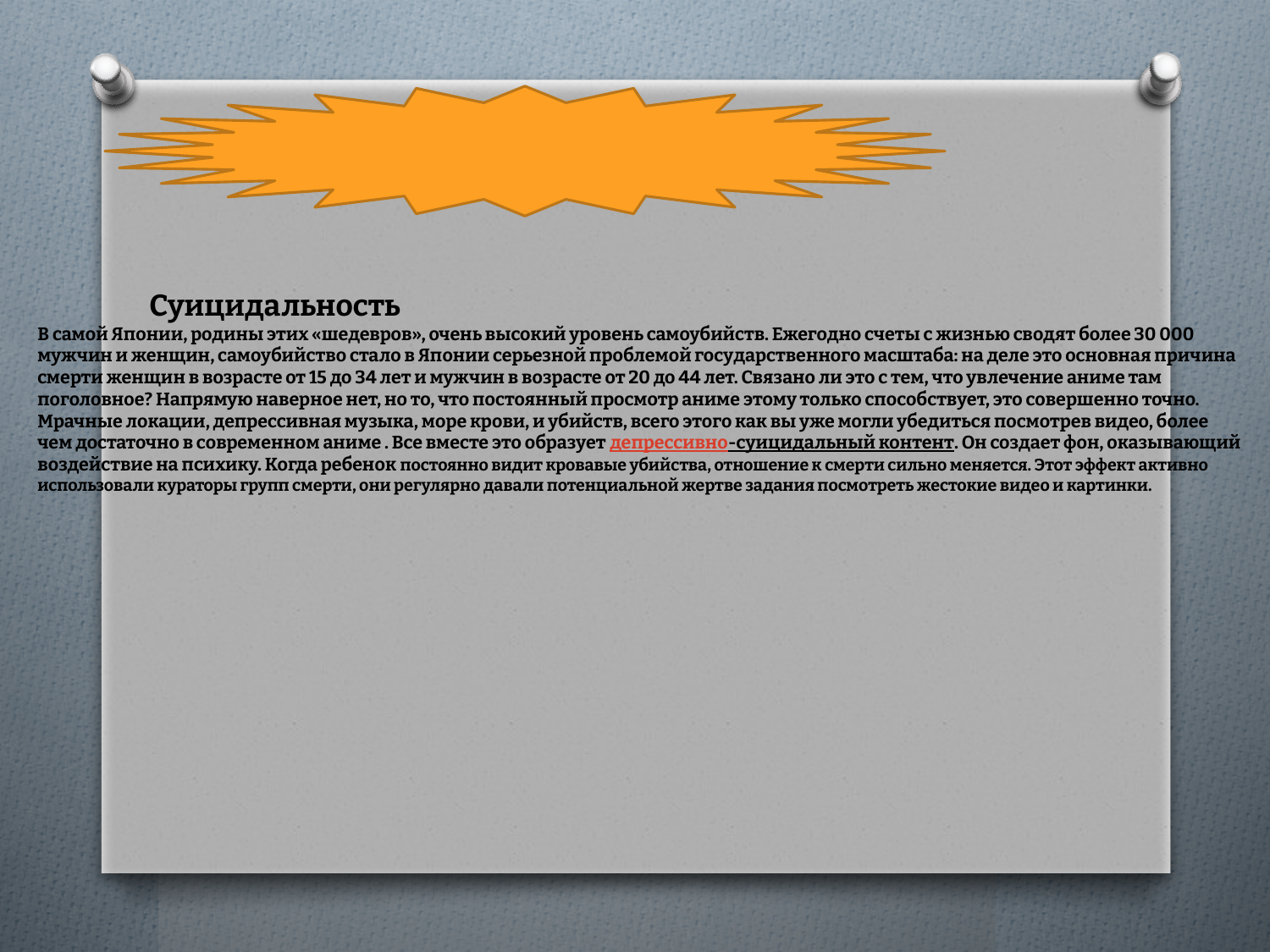

# Суицидальность В самой Японии, родины этих «шедевров», очень высокий уровень самоубийств. Ежегодно счеты с жизнью сводят более 30 000 мужчин и женщин, самоубийство стало в Японии серьезной проблемой государственного масштаба: на деле это основная причина смерти женщин в возрасте от 15 до 34 лет и мужчин в возрасте от 20 до 44 лет. Связано ли это с тем, что увлечение аниме там поголовное? Напрямую наверное нет, но то, что постоянный просмотр аниме этому только способствует, это совершенно точно.  Мрачные локации, депрессивная музыка, море крови, и убийств, всего этого как вы уже могли убедиться посмотрев видео, более чем достаточно в современном аниме . Все вместе это образует депрессивно-суицидальный контент. Он создает фон, оказывающий воздействие на психику. Когда ребенок постоянно видит кровавые убийства, отношение к смерти сильно меняется. Этот эффект активно использовали кураторы групп смерти, они регулярно давали потенциальной жертве задания посмотреть жестокие видео и картинки.